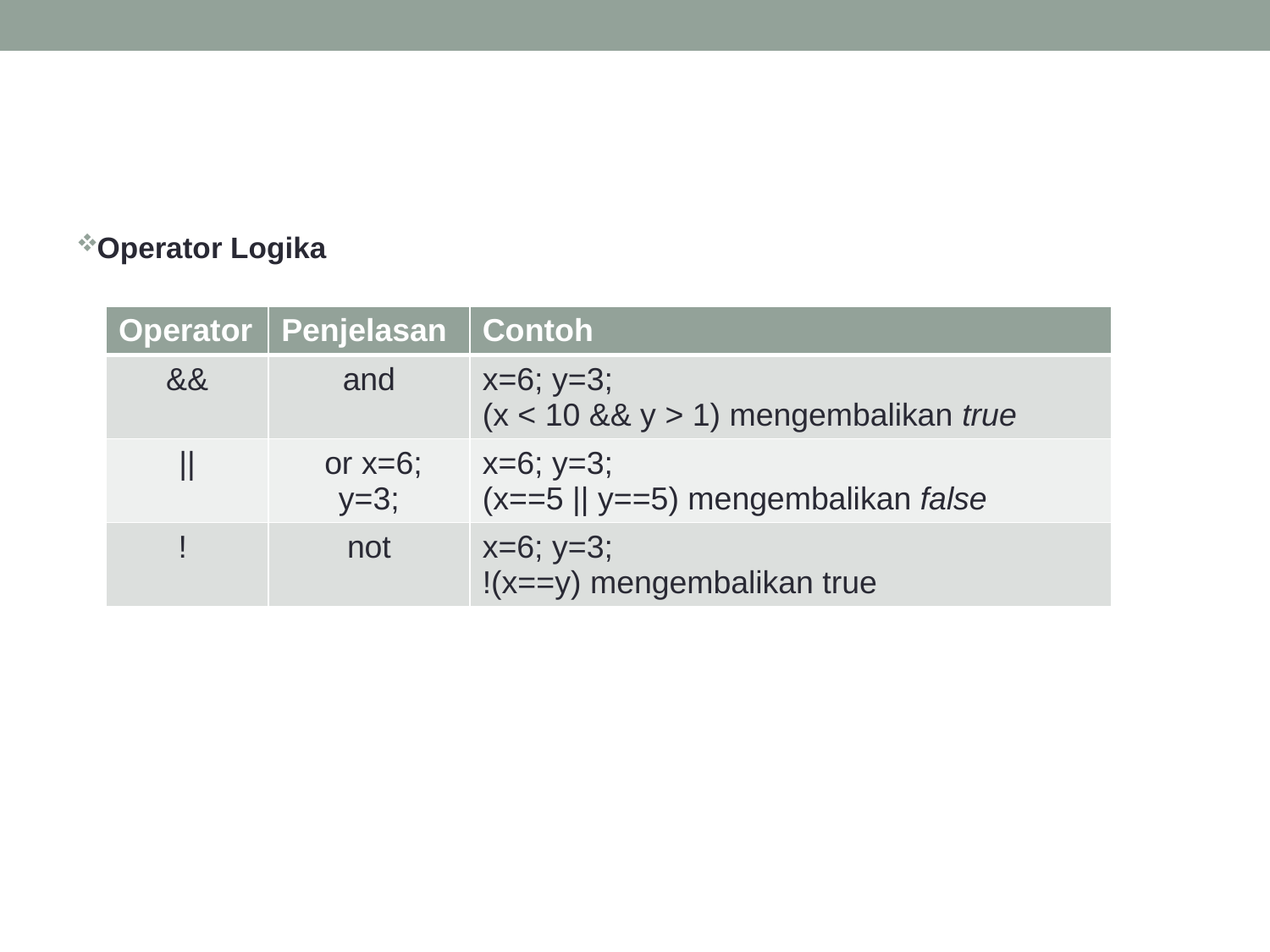

#
Operator Logika
| Operator | Penjelasan | Contoh |
| --- | --- | --- |
| && | and | x=6; y=3; (x < 10 && y > 1) mengembalikan true |
| || | or x=6; y=3; | x=6; y=3; (x==5 || y==5) mengembalikan false |
| ! | not | x=6; y=3; !(x==y) mengembalikan true |